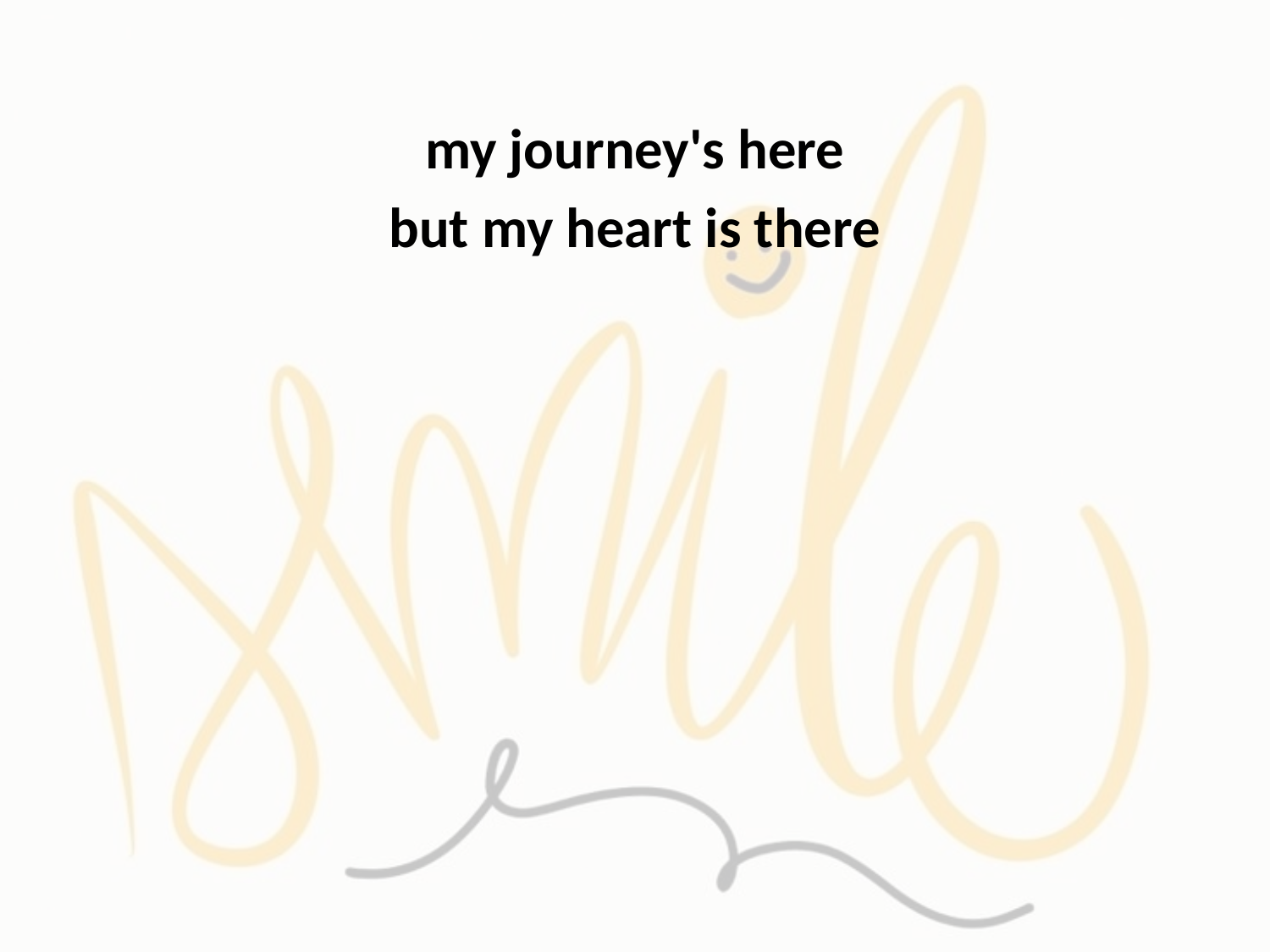

my journey's here
but my heart is there